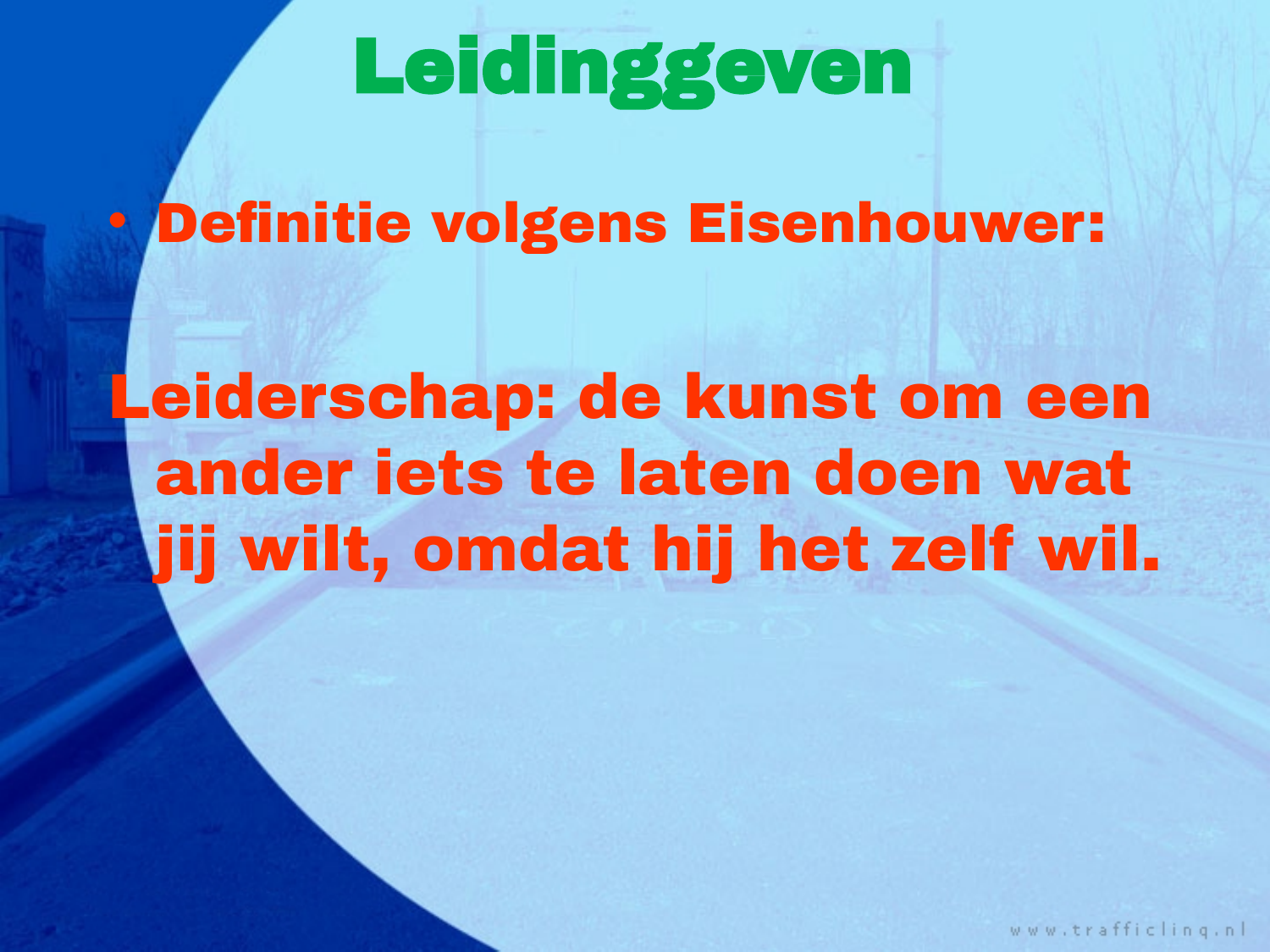

Leidinggeven
Definitie volgens Eisenhouwer:

Leiderschap: de kunst om een ander iets te laten doen wat jij wilt, omdat hij het zelf wil.